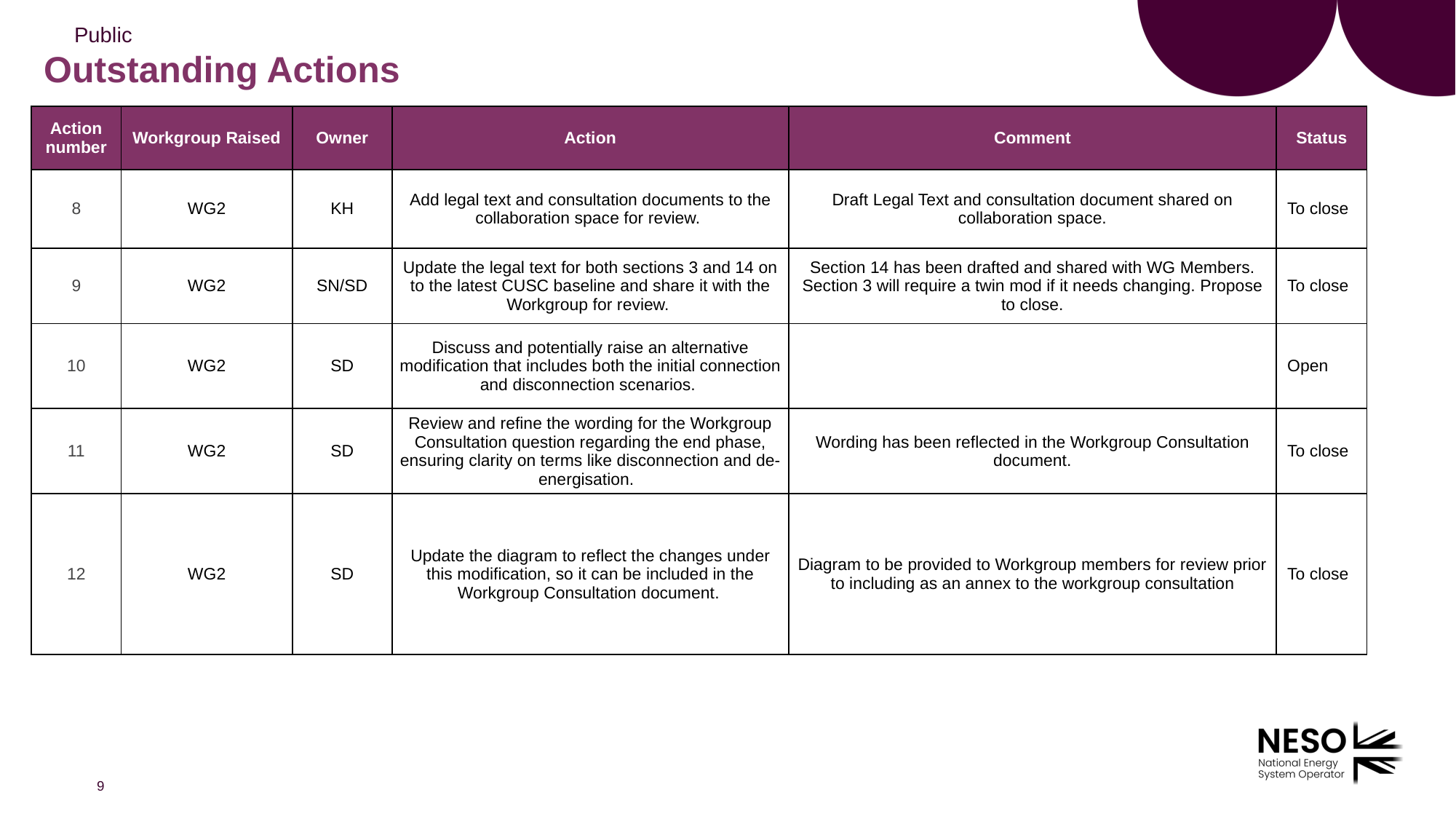

# Outstanding Actions
| Action number | Workgroup Raised | Owner | Action | Comment | Status |
| --- | --- | --- | --- | --- | --- |
| 8 | WG2 | KH | Add legal text and consultation documents to the collaboration space for review. | Draft Legal Text and consultation document shared on collaboration space. | To close |
| 9 | WG2 | SN/SD | Update the legal text for both sections 3 and 14 on to the latest CUSC baseline and share it with the Workgroup for review. | Section 14 has been drafted and shared with WG Members. Section 3 will require a twin mod if it needs changing. Propose to close. | To close |
| 10 | WG2 | SD | Discuss and potentially raise an alternative modification that includes both the initial connection and disconnection scenarios. |  | Open |
| 11 | WG2 | SD | Review and refine the wording for the Workgroup Consultation question regarding the end phase, ensuring clarity on terms like disconnection and de-energisation. | Wording has been reflected in the Workgroup Consultation document. | To close |
| 12 | WG2 | SD | Update the diagram to reflect the changes under this modification, so it can be included in the Workgroup Consultation document. | Diagram to be provided to Workgroup members for review prior to including as an annex to the workgroup consultation | To close |